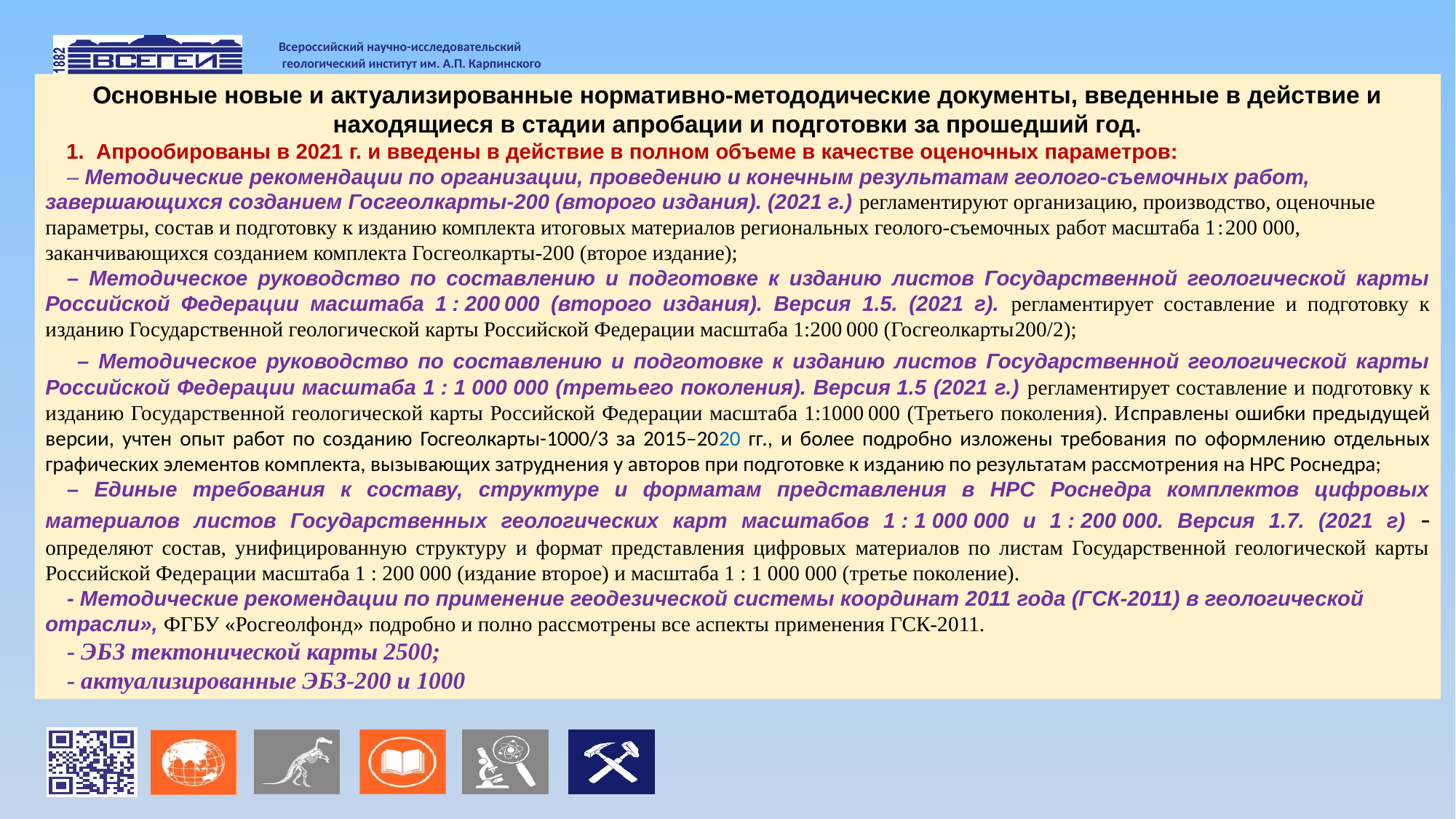

Основные новые и актуализированные нормативно-метододические документы, введенные в действие и находящиеся в стадии апробации и подготовки за прошедший год.
    1.  Апрообированы в 2021 г. и введены в действие в полном объеме в качестве оценочных параметров:
– Методические рекомендации по организации, проведению и конечным результатам геолого-съемочных работ, завершающихся созданием Госгеолкарты-200 (второго издания). (2021 г.) регламентируют организацию, производство, оценочные параметры, состав и подготовку к изданию комплекта итоговых материалов региональных геолого-съемочных работ масштаба 1 : 200 000, заканчивающихся созданием комплекта Госгеолкарты-200 (второе издание);
– Методическое руководство по составлению и подготовке к изданию листов Государственной геологической карты Российской Федерации масштаба 1 : 200 000 (второго издания). Версия 1.5. (2021 г). регламентирует составление и подготовку к изданию Государственной геологической карты Российской Федерации масштаба 1:200 000 (Госгеолкарты­200/2);
 – Методическое руководство по составлению и подготовке к изданию листов Государственной геологической карты Российской Федерации масштаба 1 : 1 000 000 (третьего поколения). Версия 1.5 (2021 г.) регламентирует составление и подготовку к изданию Государственной геологической карты Российской Федерации масштаба 1:1000 000 (Третьего поколения). Исправлены ошибки предыдущей версии, учтен опыт работ по созданию Госгеолкарты-1000/3 за 2015–2020 гг., и более подробно изложены требования по оформлению отдельных графических элементов комплекта, вызывающих затруднения у авторов при подготовке к изданию по результатам рассмотрения на НРС Роснедра;
– Единые требования к составу, структуре и форматам представления в НРС Роснедра комплектов цифровых материалов листов Государственных геологических карт масштабов 1 : 1 000 000 и 1 : 200 000. Версия 1.7. (2021 г) -определяют состав, унифицированную структуру и формат представления цифровых материалов по листам Государственной геологической карты Российской Федерации масштаба 1 : 200 000 (издание второе) и масштаба 1 : 1 000 000 (третье поколение).
- Методические рекомендации по применение геодезической системы координат 2011 года (ГСК-2011) в геологической отрасли», ФГБУ «Росгеолфонд» подробно и полно рассмотрены все аспекты применения ГСК-2011.
- ЭБЗ тектонической карты 2500;
- актуализированные ЭБЗ-200 и 1000